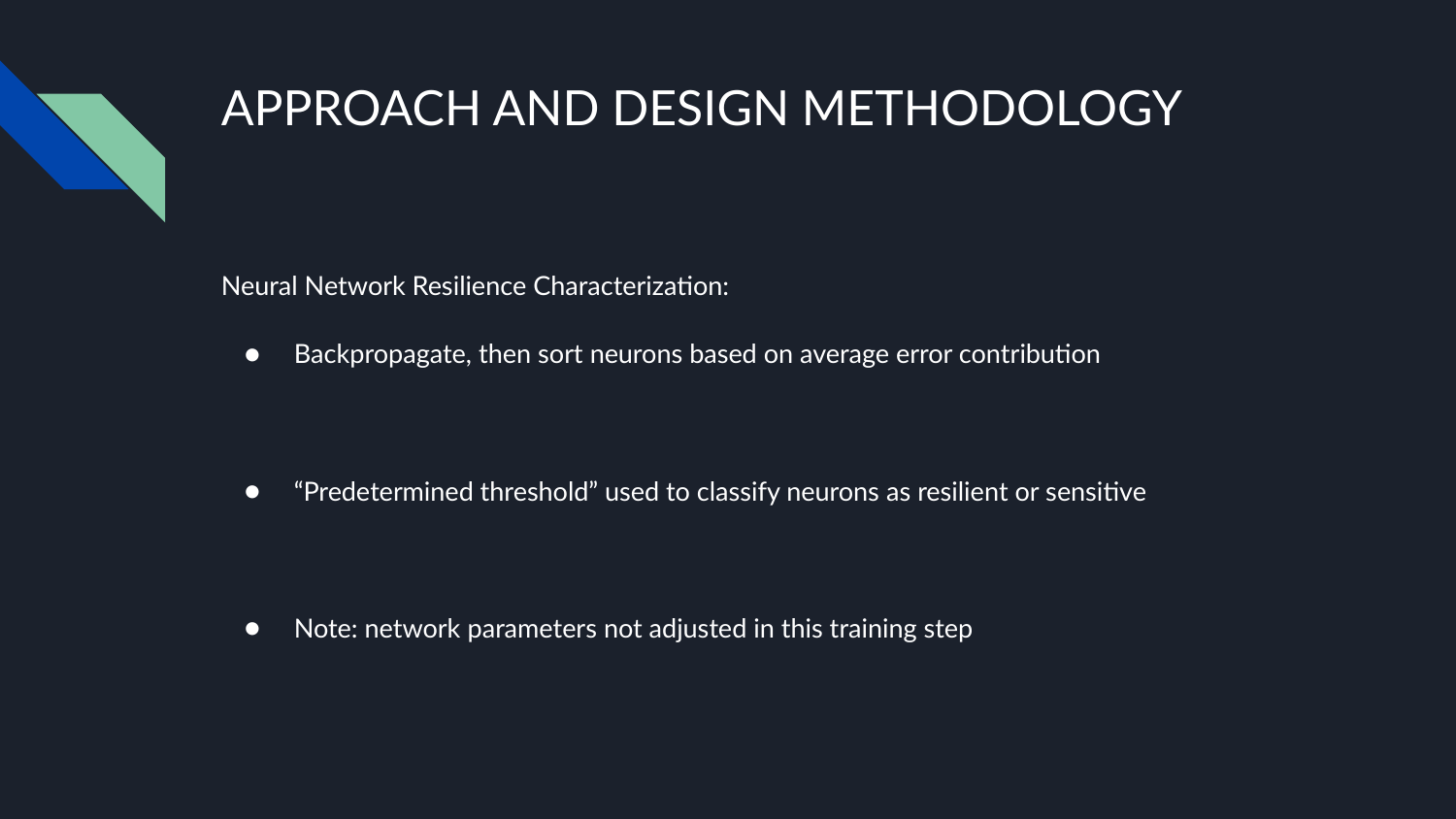

# APPROACH AND DESIGN METHODOLOGY

Neural Network Resilience Characterization:
Backpropagate, then sort neurons based on average error contribution

“Predetermined threshold” used to classify neurons as resilient or sensitive

Note: network parameters not adjusted in this training step